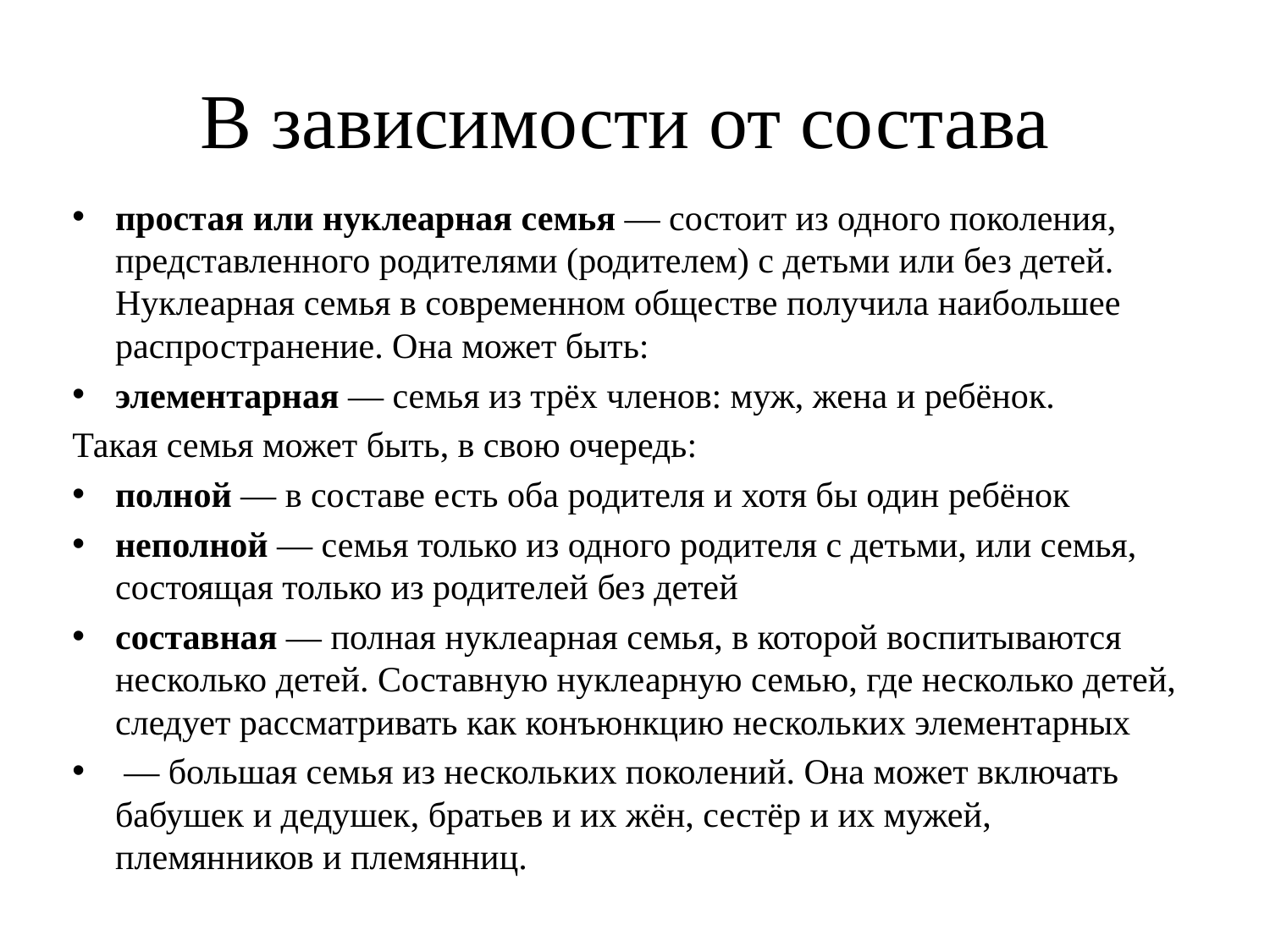

# В зависимости от состава
простая или нуклеарная семья — состоит из одного поколения, представленного родителями (родителем) с детьми или без детей. Нуклеарная семья в современном обществе получила наибольшее распространение. Она может быть:
элементарная — семья из трёх членов: муж, жена и ребёнок.
Такая семья может быть, в свою очередь:
полной — в составе есть оба родителя и хотя бы один ребёнок
неполной — семья только из одного родителя с детьми, или семья, состоящая только из родителей без детей
составная — полная нуклеарная семья, в которой воспитываются несколько детей. Составную нуклеарную семью, где несколько детей, следует рассматривать как конъюнкцию нескольких элементарных
 — большая семья из нескольких поколений. Она может включать бабушек и дедушек, братьев и их жён, сестёр и их мужей, племянников и племянниц.